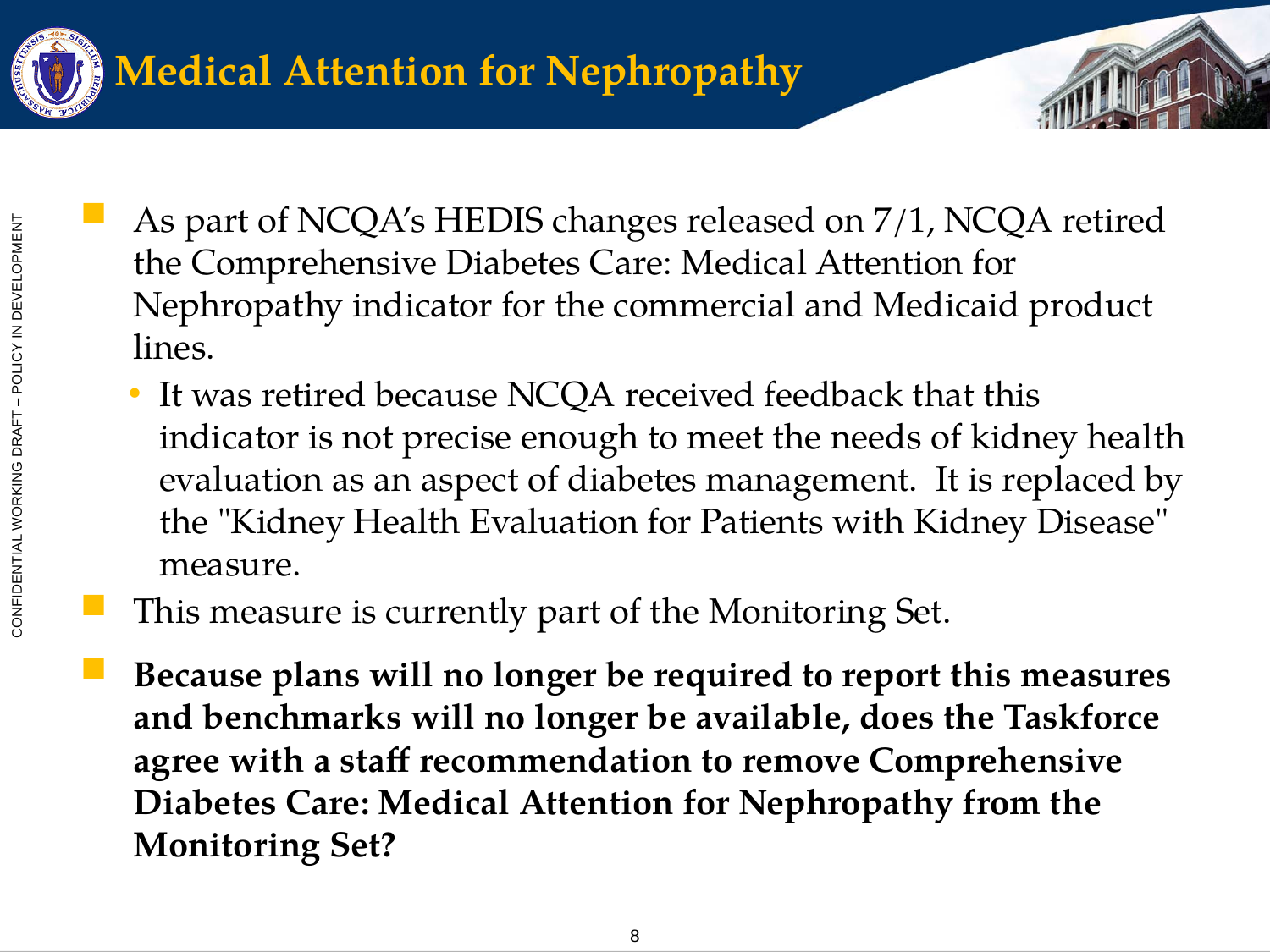

# Medical Attention for Nephropathy
As part of NCQA’s HEDIS changes released on 7/1, NCQA retired the Comprehensive Diabetes Care: Medical Attention for Nephropathy indicator for the commercial and Medicaid product lines.
It was retired because NCQA received feedback that this indicator is not precise enough to meet the needs of kidney health evaluation as an aspect of diabetes management.  It is replaced by the "Kidney Health Evaluation for Patients with Kidney Disease" measure.
This measure is currently part of the Monitoring Set.
Because plans will no longer be required to report this measures and benchmarks will no longer be available, does the Taskforce agree with a staff recommendation to remove Comprehensive Diabetes Care: Medical Attention for Nephropathy from the Monitoring Set?